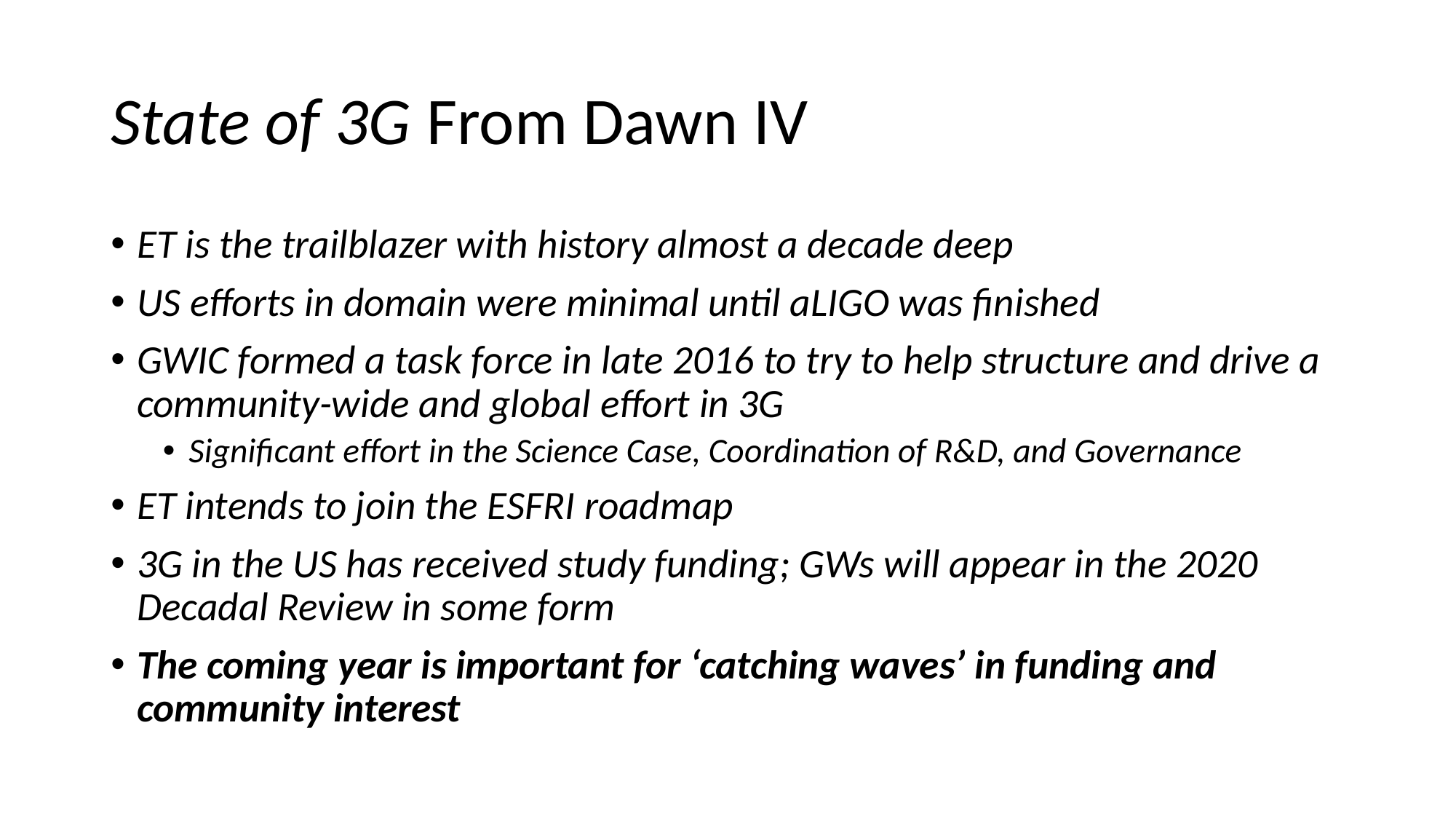

# State of 3G From Dawn IV
ET is the trailblazer with history almost a decade deep
US efforts in domain were minimal until aLIGO was finished
GWIC formed a task force in late 2016 to try to help structure and drive a community-wide and global effort in 3G
Significant effort in the Science Case, Coordination of R&D, and Governance
ET intends to join the ESFRI roadmap
3G in the US has received study funding; GWs will appear in the 2020 Decadal Review in some form
The coming year is important for ‘catching waves’ in funding and community interest